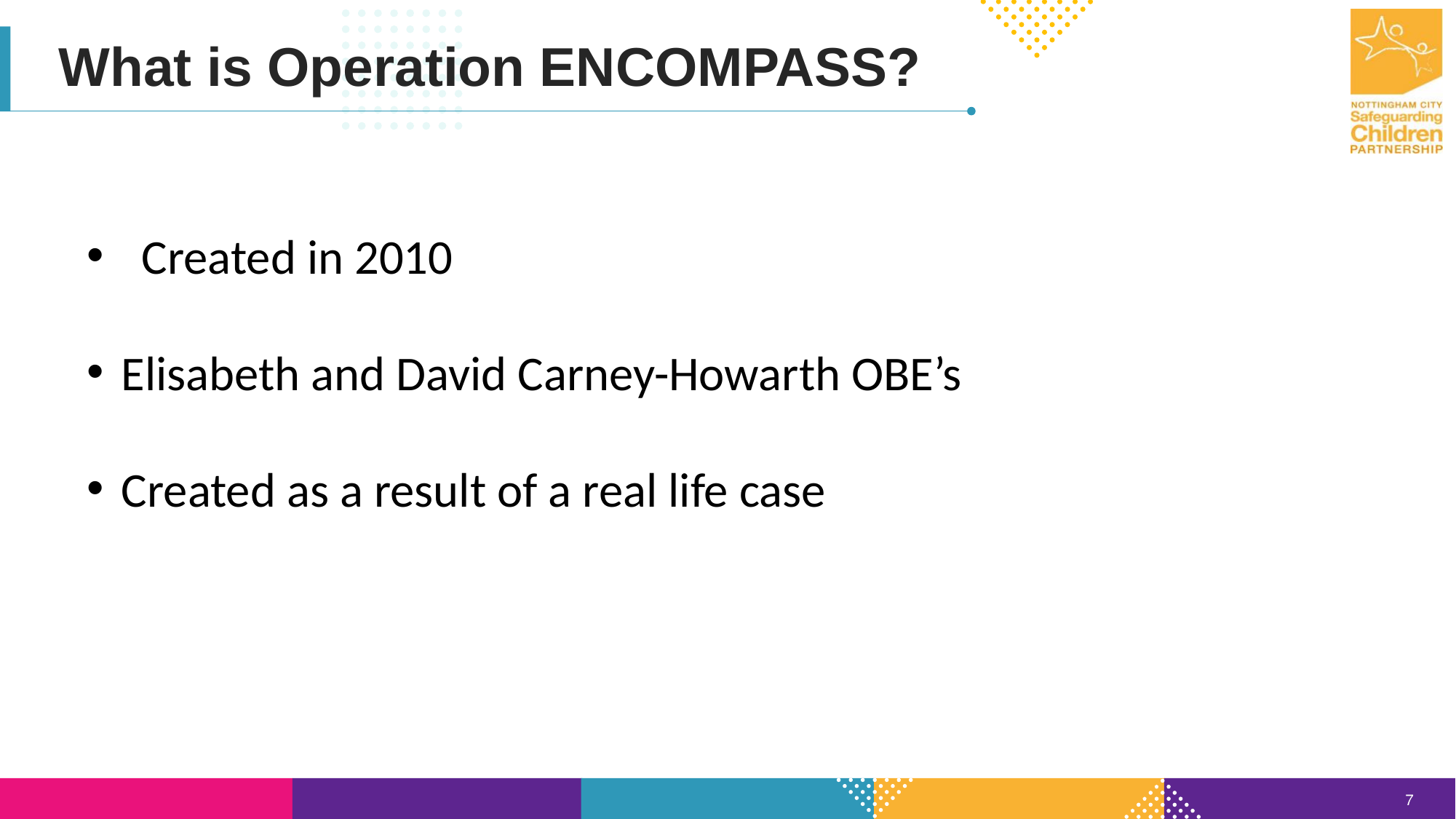

What is Operation ENCOMPASS?
Created in 2010

Elisabeth and David Carney-Howarth OBE’s

Created as a result of a real life case